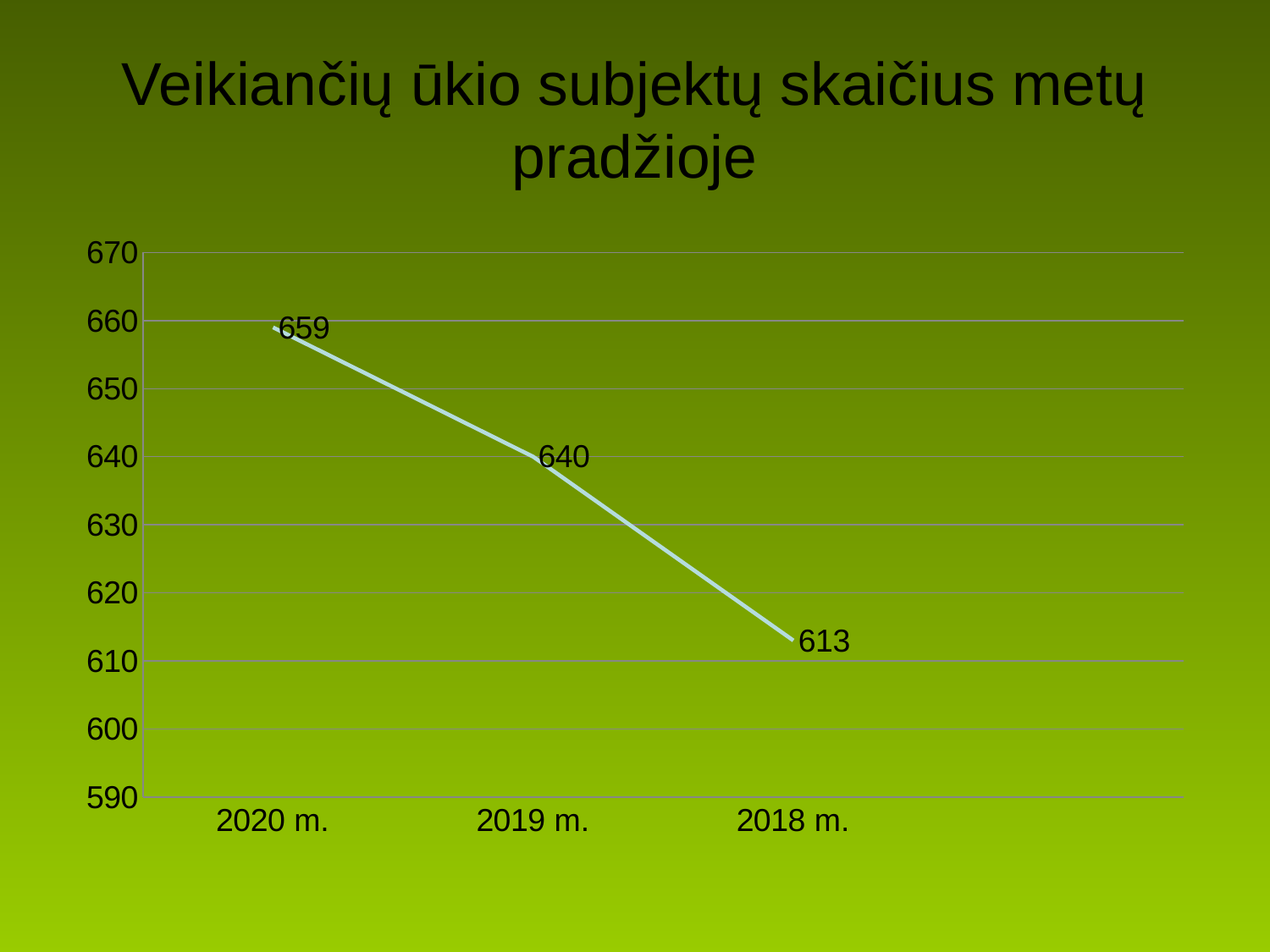

# Veikiančių ūkio subjektų skaičius metų pradžioje

### Chart

| Category | Ūkio subjektų skaičius metų pradžioje |
|---|---|
| 2020 m. | 659.0 |
| 2019 m. | 640.0 |
| 2018 m. | 613.0 |